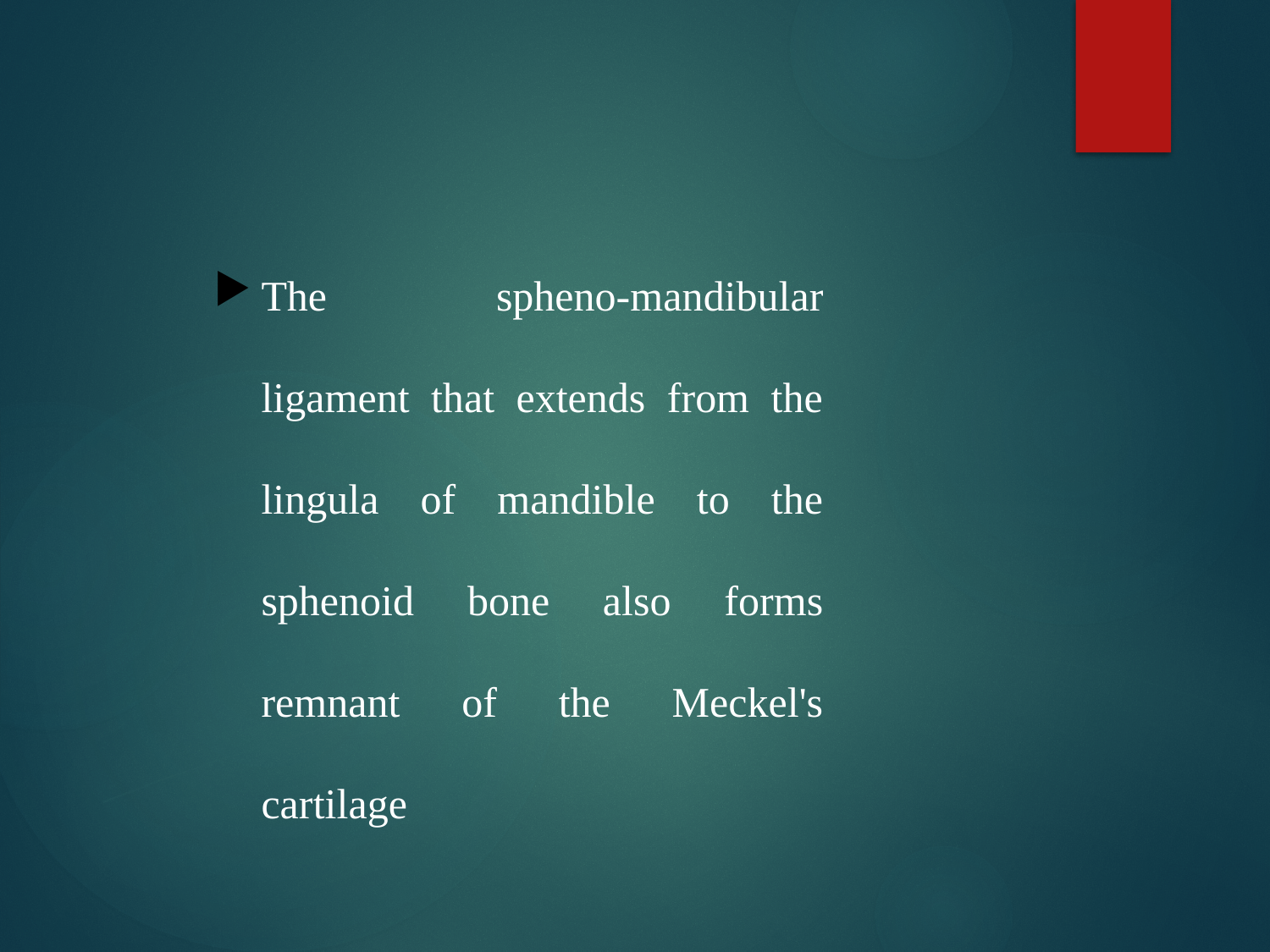

The spheno-mandibular ligament that extends from the lingula of mandible to the sphenoid bone also forms remnant of the Meckel's cartilage